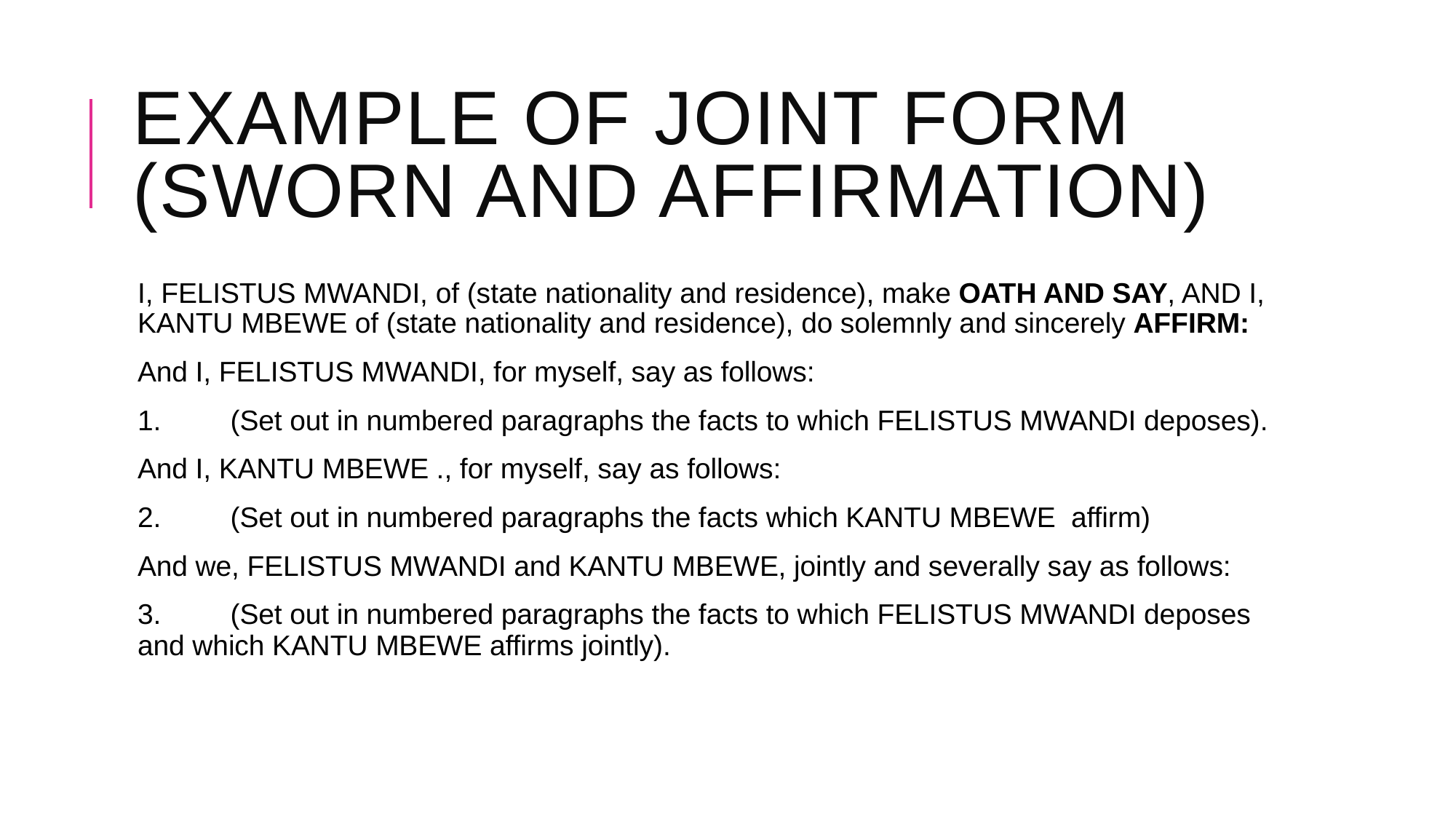

# Example of joint form (SWORN AND affirmation)
I, FELISTUS MWANDI, of (state nationality and residence), make OATH AND SAY, AND I, KANTU MBEWE of (state nationality and residence), do solemnly and sincerely AFFIRM:
And I, FELISTUS MWANDI, for myself, say as follows:
1.	(Set out in numbered paragraphs the facts to which FELISTUS MWANDI deposes).
And I, KANTU MBEWE ., for myself, say as follows:
2.	(Set out in numbered paragraphs the facts which KANTU MBEWE  affirm)
And we, FELISTUS MWANDI and KANTU MBEWE, jointly and severally say as follows:
3.	(Set out in numbered paragraphs the facts to which FELISTUS MWANDI deposes and which KANTU MBEWE affirms jointly).